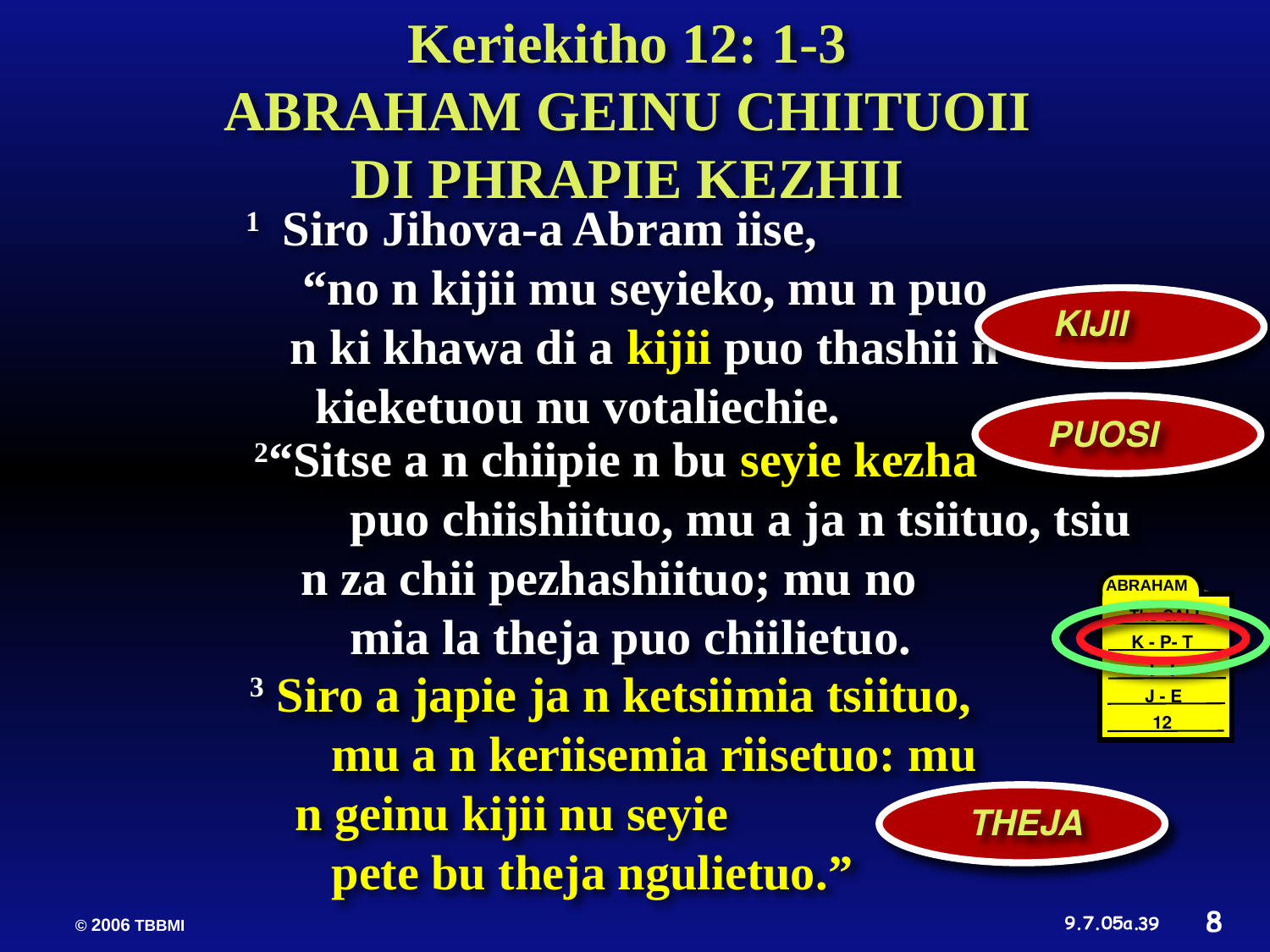

Keriekitho 12: 1-3
ABRAHAM GEINU CHIITUOII DI PHRAPIE KEZHII

	 1  Siro Jihova-a Abram iise,
                “no n kijii mu seyieko, mu n puo
               n ki khawa di a kijii puo thashii n
                 kieketuou nu votaliechie.

KIJII

PUOSI
   2“Sitse a n chiipie n bu seyie kezha
          puo chiishiituo, mu a ja n tsiituo, tsiu
      n za chii pezhashiituo; mu no
          mia la theja puo chiilietuo.

ABRAHAM

The CALL

K - P- T

I - I

J - E

12

	 3 Siro a japie ja n ketsiimia tsiituo,
                  mu a n keriisemia riisetuo: mu
               n geinu kijii nu seyie
                  pete bu theja ngulietuo.”

      THEJA
8
39